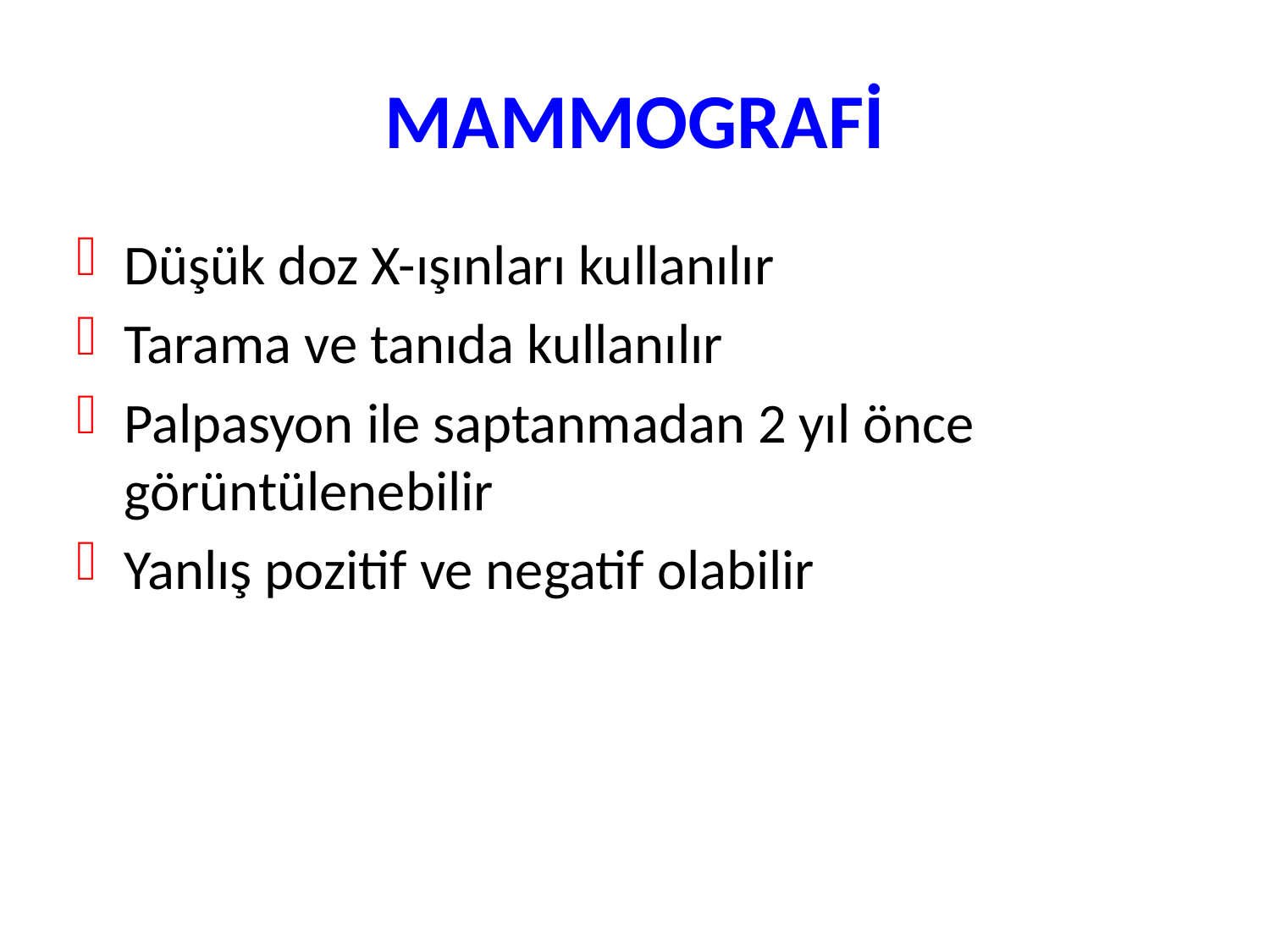

# MAMMOGRAFİ
Düşük doz X-ışınları kullanılır
Tarama ve tanıda kullanılır
Palpasyon ile saptanmadan 2 yıl önce görüntülenebilir
Yanlış pozitif ve negatif olabilir